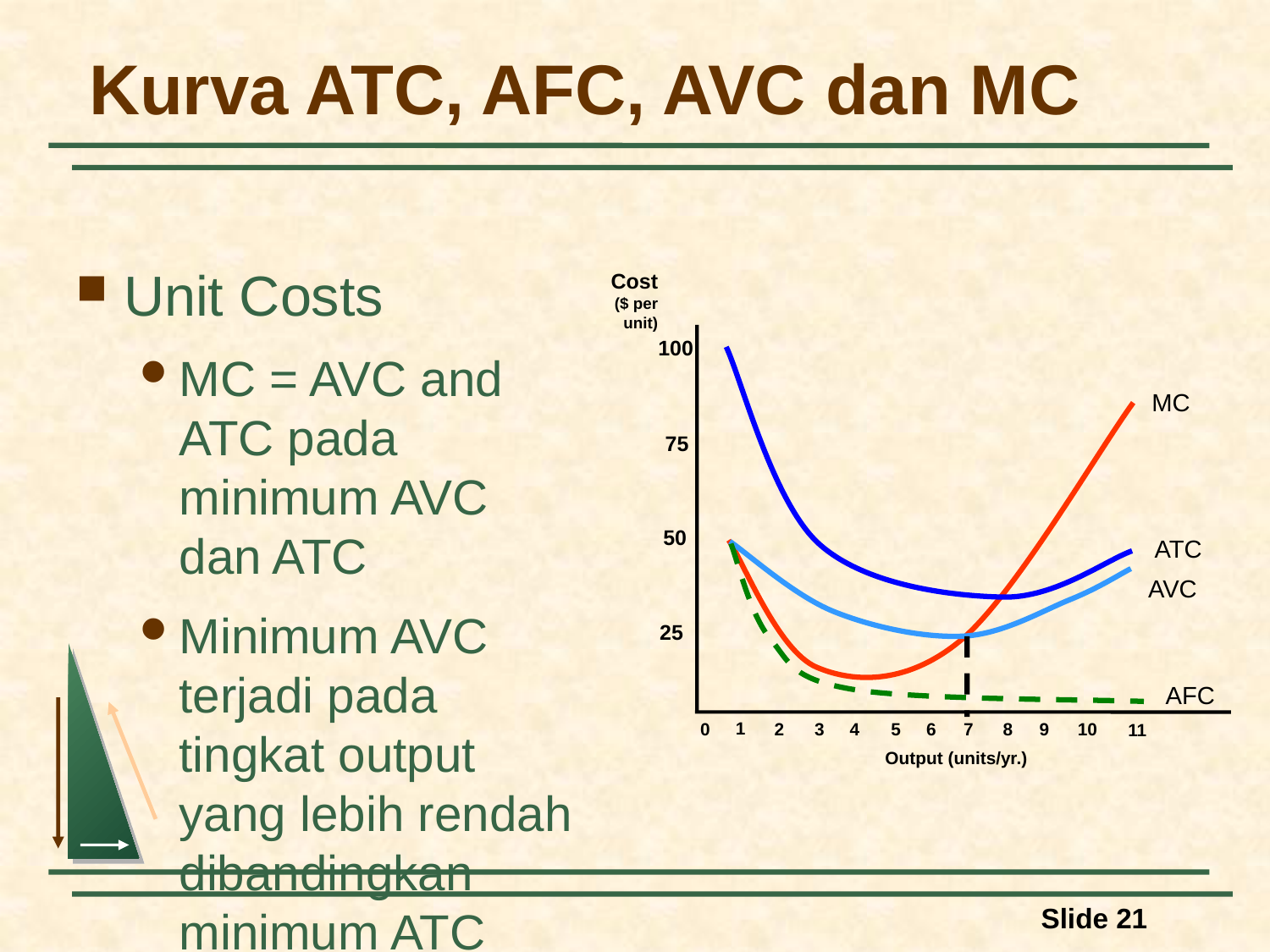

# Kurva ATC, AFC, AVC dan MC
Unit Costs
MC = AVC and ATC pada minimum AVC dan ATC
Minimum AVC terjadi pada tingkat output yang lebih rendah dibandingkan minimum ATC karena AFC
Cost
($ per
unit)

100

MC

75
50
ATC

AVC
25

AFC
1

0
2
3
4
5
6
7
8
9
10
11
Output (units/yr.)

Slide 21